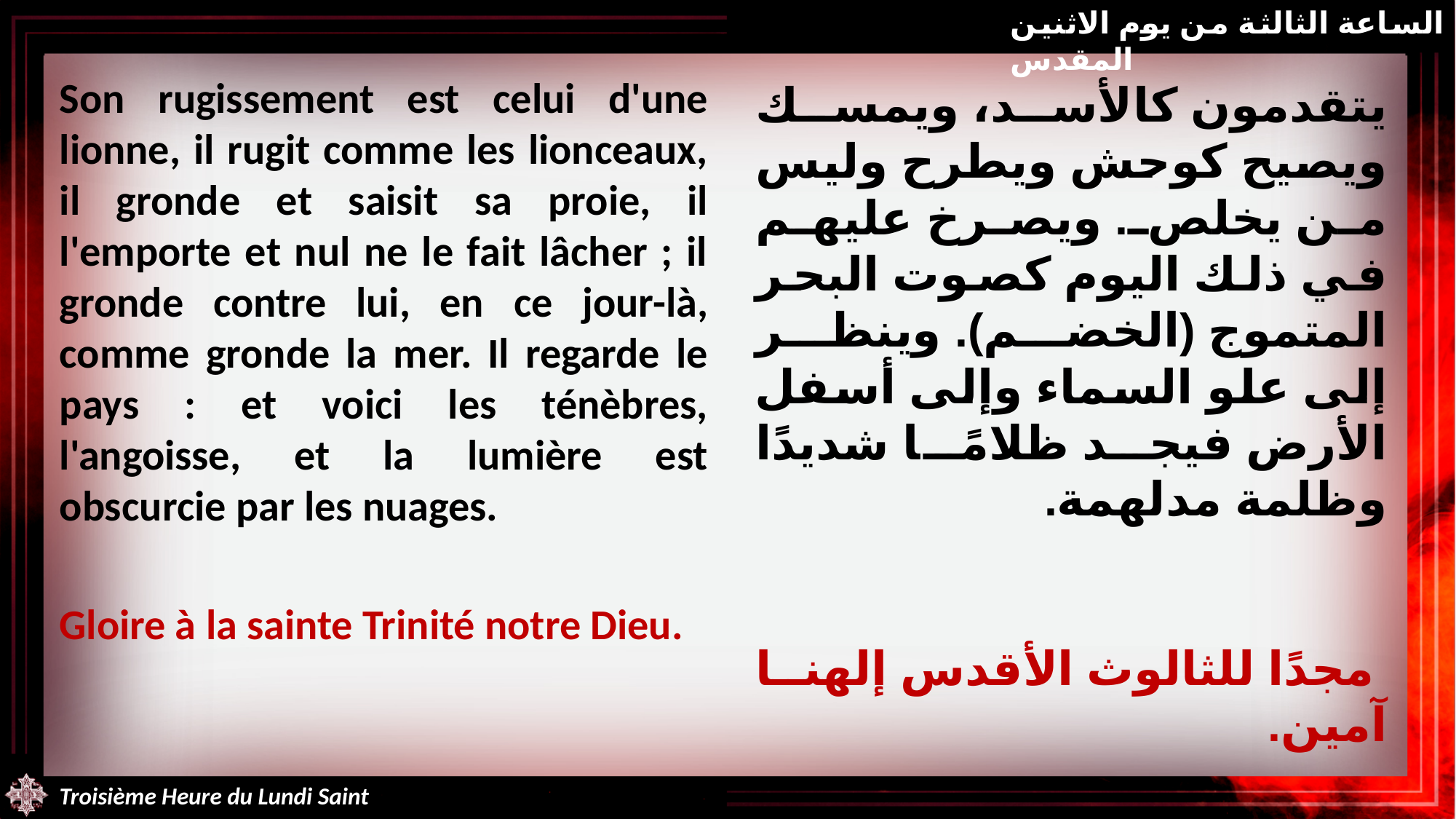

الساعة الثالثة من يوم الاثنين المقدس
Son rugissement est celui d'une lionne, il rugit comme les lionceaux, il gronde et saisit sa proie, il l'emporte et nul ne le fait lâcher ; il gronde contre lui, en ce jour-là, comme gronde la mer. Il regarde le pays : et voici les ténèbres, l'angoisse, et la lumière est obscurcie par les nuages.

Gloire à la sainte Trinité notre Dieu.
يتقدمون كالأسد، ويمسك ويصيح كوحش ويطرح وليس من يخلص. ويصرخ عليهم في ذلك اليوم كصوت البحر المتموج (الخضم). وينظر إلى علو السماء وإلى أسفل الأرض فيجد ظلامًا شديدًا وظلمة مدلهمة.

 مجدًا للثالوث الأقدس إلهنا آمين.
Troisième Heure du Lundi Saint